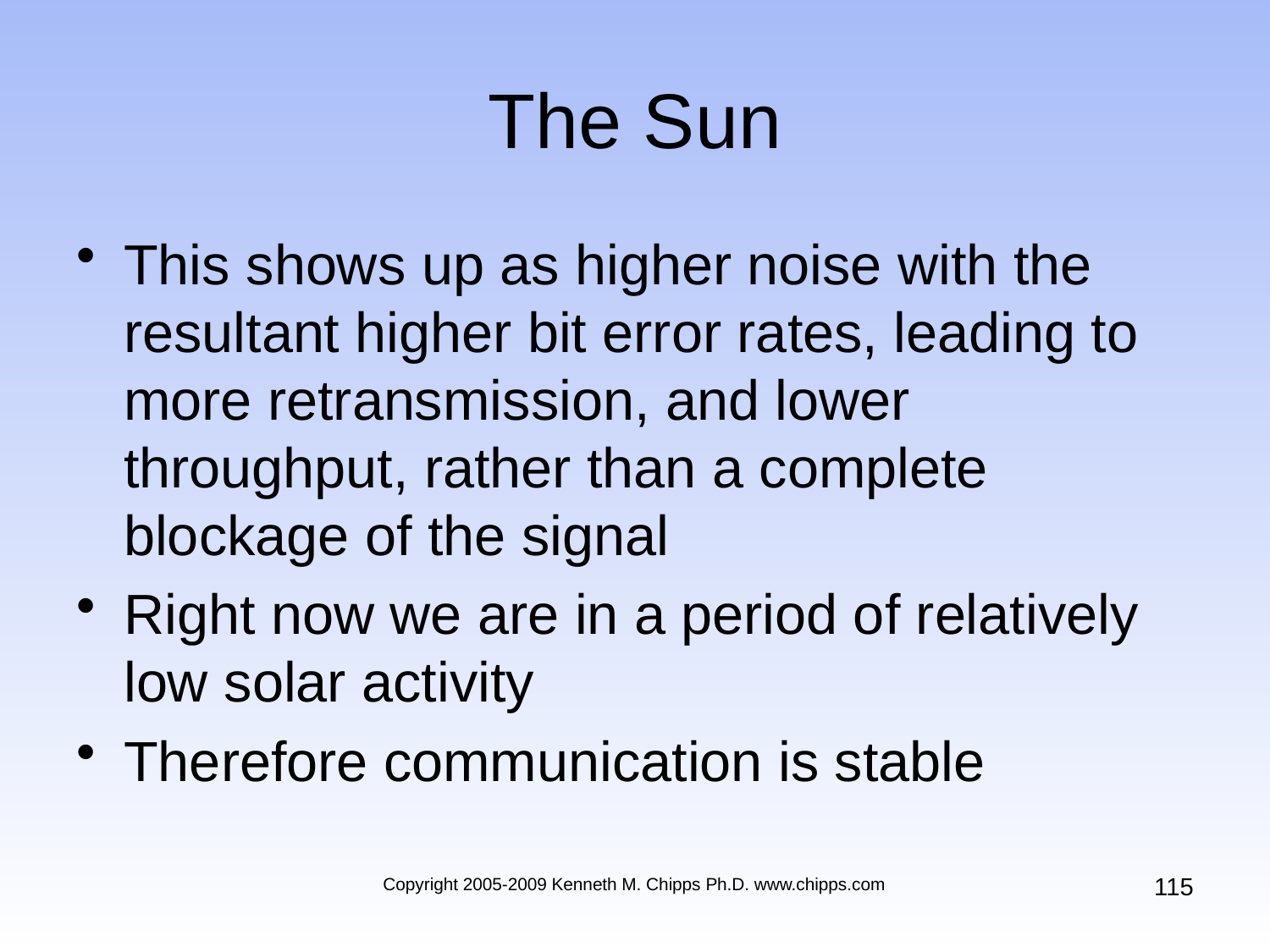

# The Sun
This shows up as higher noise with the resultant higher bit error rates, leading to more retransmission, and lower throughput, rather than a complete blockage of the signal
Right now we are in a period of relatively low solar activity
Therefore communication is stable
115
Copyright 2005-2009 Kenneth M. Chipps Ph.D. www.chipps.com